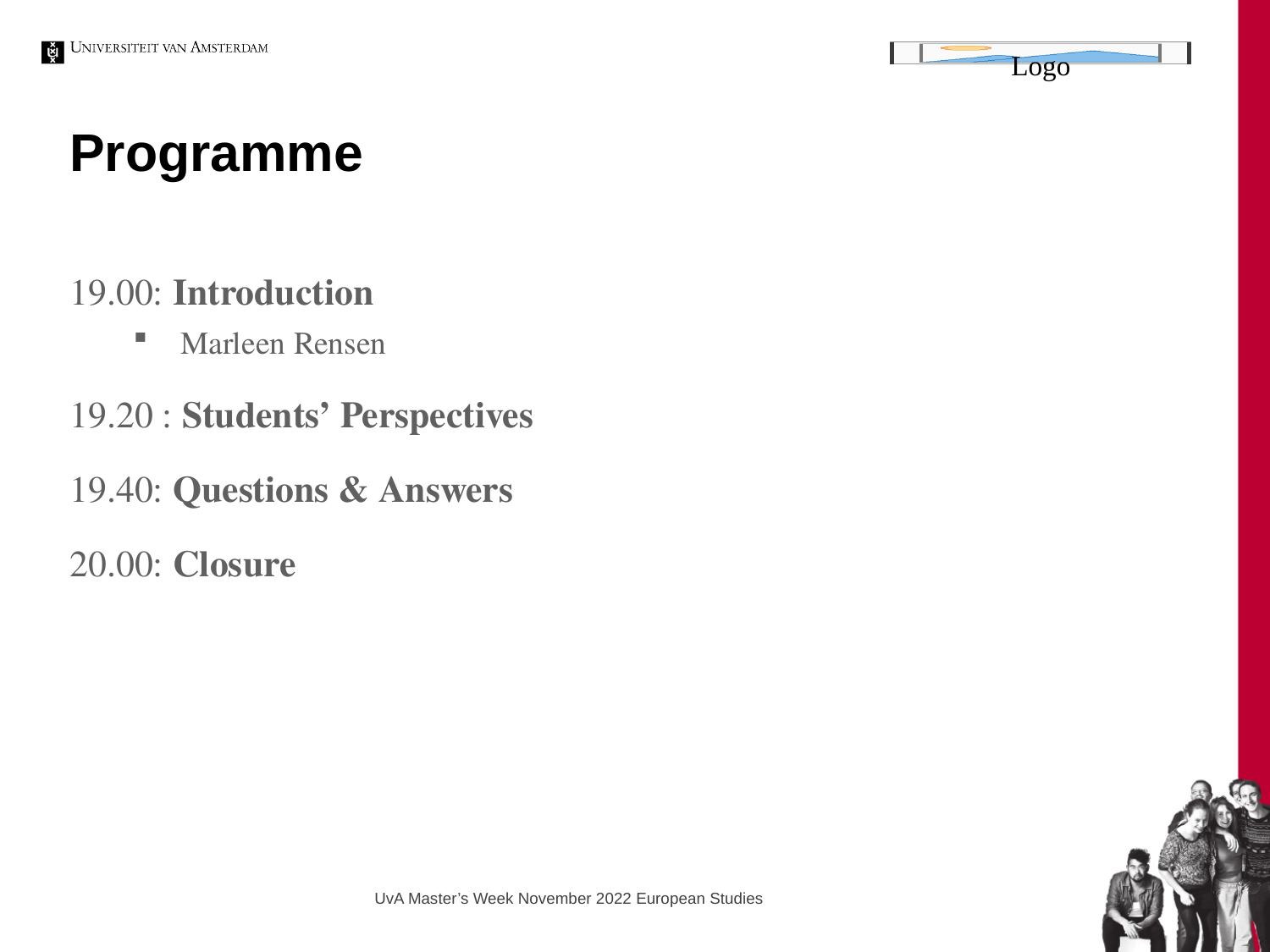

# Programme
19.00: Introduction
Marleen Rensen
19.20 : Students’ Perspectives
19.40: Questions & Answers
20.00: Closure

UvA Master’s Week November 2022 European Studies